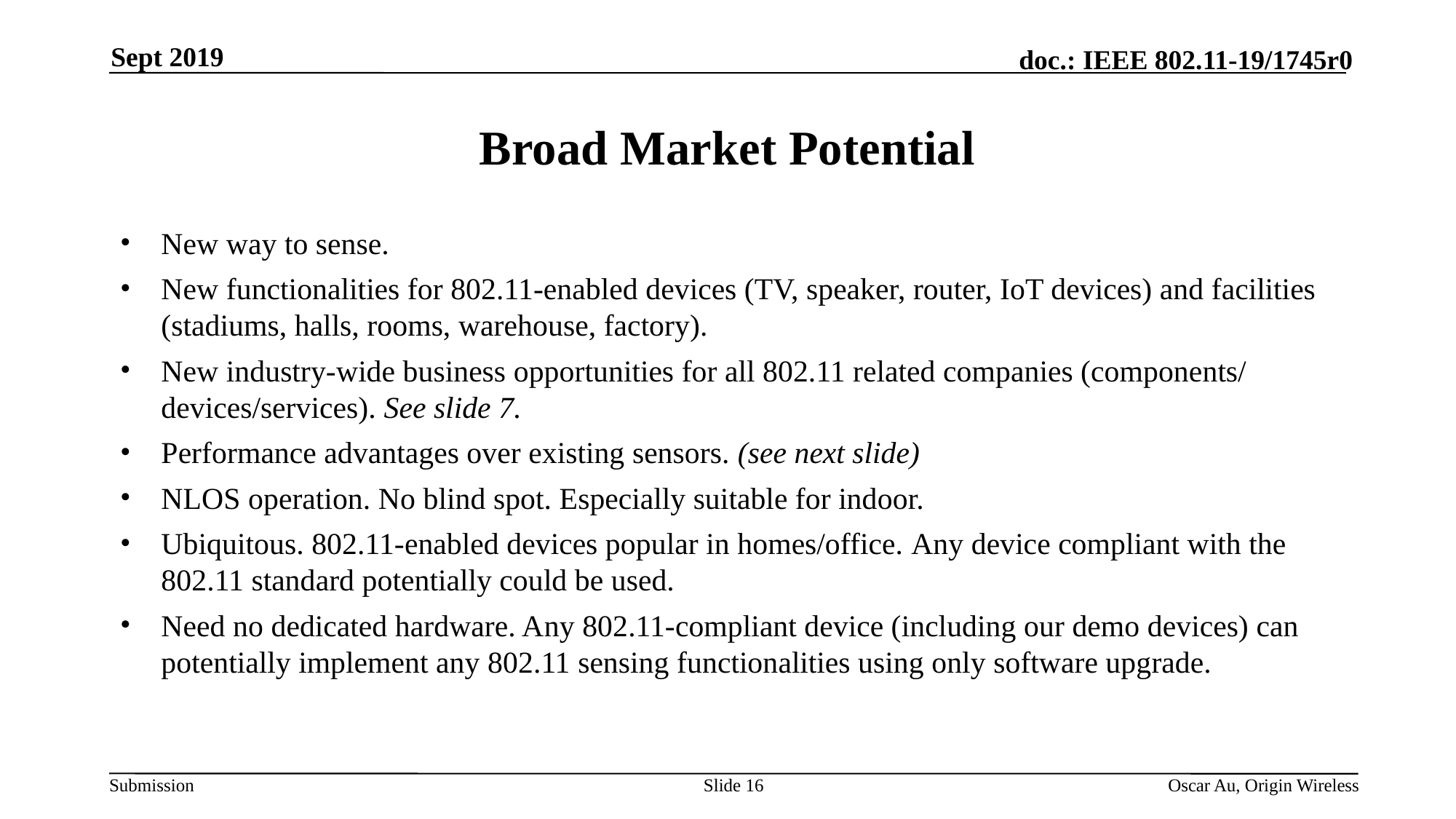

Sept 2019
# Broad Market Potential
New way to sense.
New functionalities for 802.11-enabled devices (TV, speaker, router, IoT devices) and facilities (stadiums, halls, rooms, warehouse, factory).
New industry-wide business opportunities for all 802.11 related companies (components/ devices/services). See slide 7.
Performance advantages over existing sensors. (see next slide)
NLOS operation. No blind spot. Especially suitable for indoor.
Ubiquitous. 802.11-enabled devices popular in homes/office. Any device compliant with the 802.11 standard potentially could be used.
Need no dedicated hardware. Any 802.11-compliant device (including our demo devices) can potentially implement any 802.11 sensing functionalities using only software upgrade.

Slide 16
Oscar Au, Origin Wireless